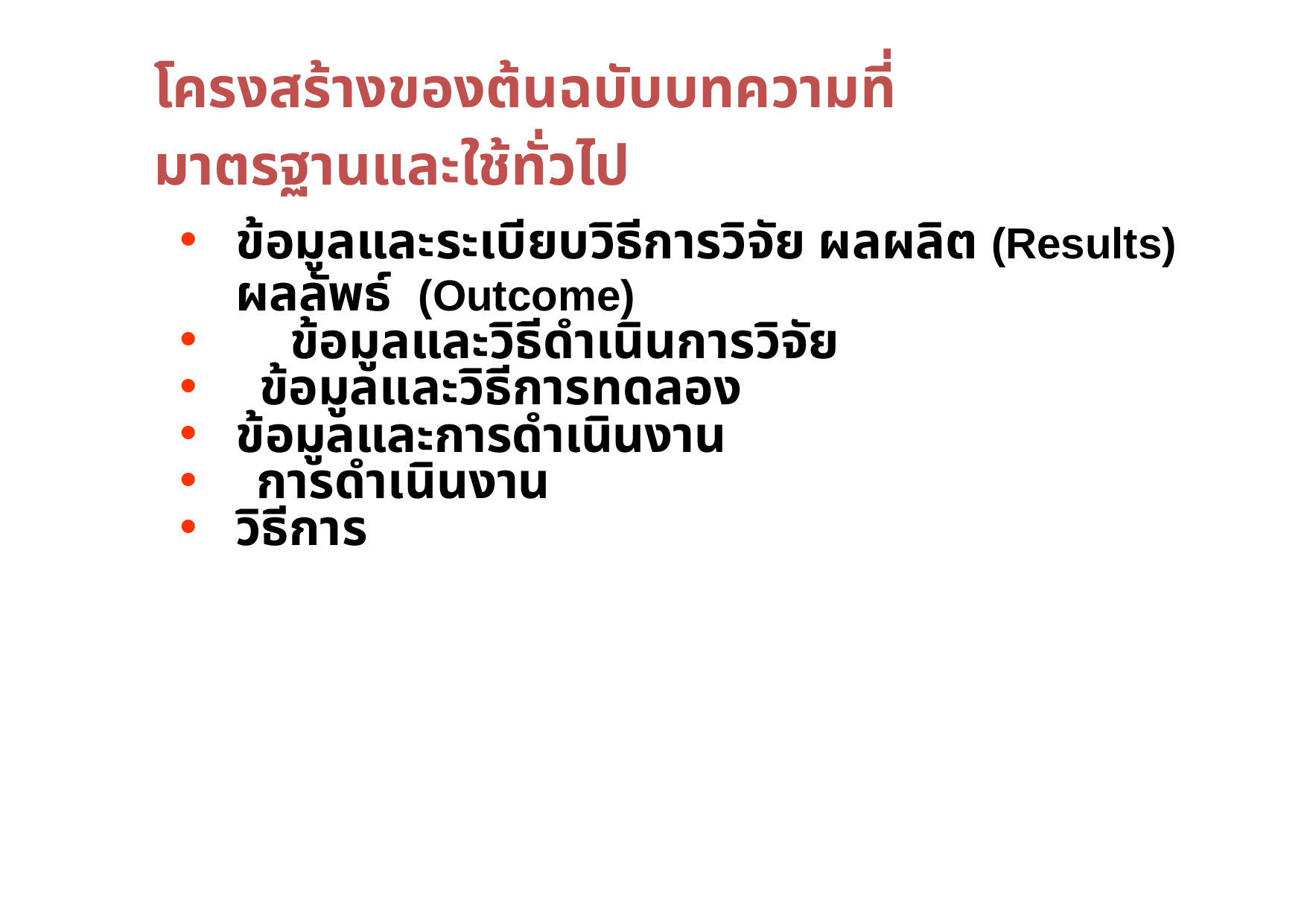

# โครงสร้างของต้นฉบับบทความที่มาตรฐานและใช้ทั่วไป
ข้อมูลและระเบียบวิธีการวิจัย ผลผลิต (Results) ผลลัพธ์   (Outcome)
                     ข้อมูลและวิธีดำเนินการวิจัย
     ข้อมูลและวิธีการทดลอง
ข้อมูลและการดำเนินงาน
   การดำเนินงาน
วิธีการ